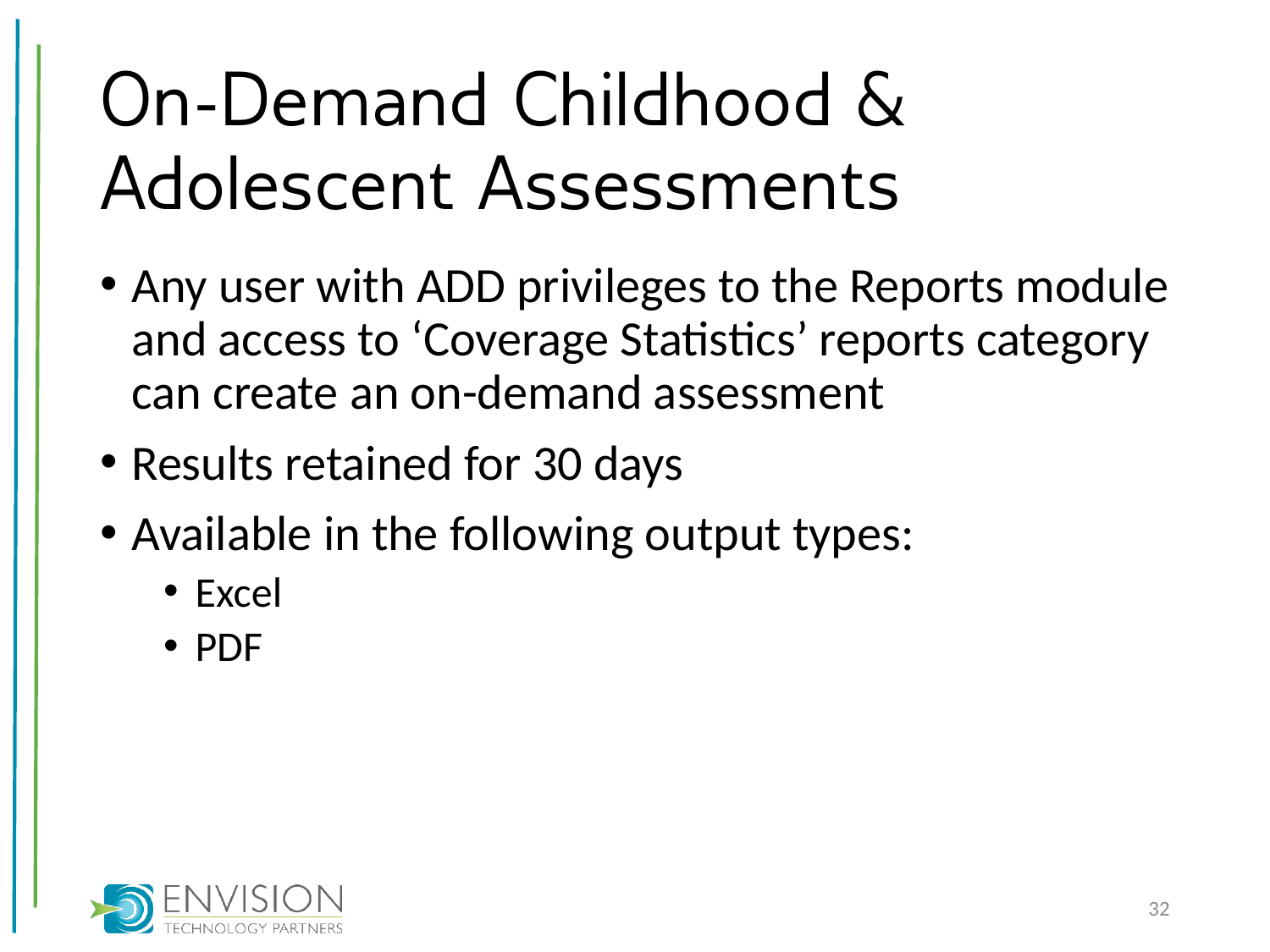

# On-Demand Childhood & Adolescent Assessments
Any user with ADD privileges to the Reports module and access to ‘Coverage Statistics’ reports category can create an on-demand assessment
Results retained for 30 days
Available in the following output types:
Excel
PDF

32